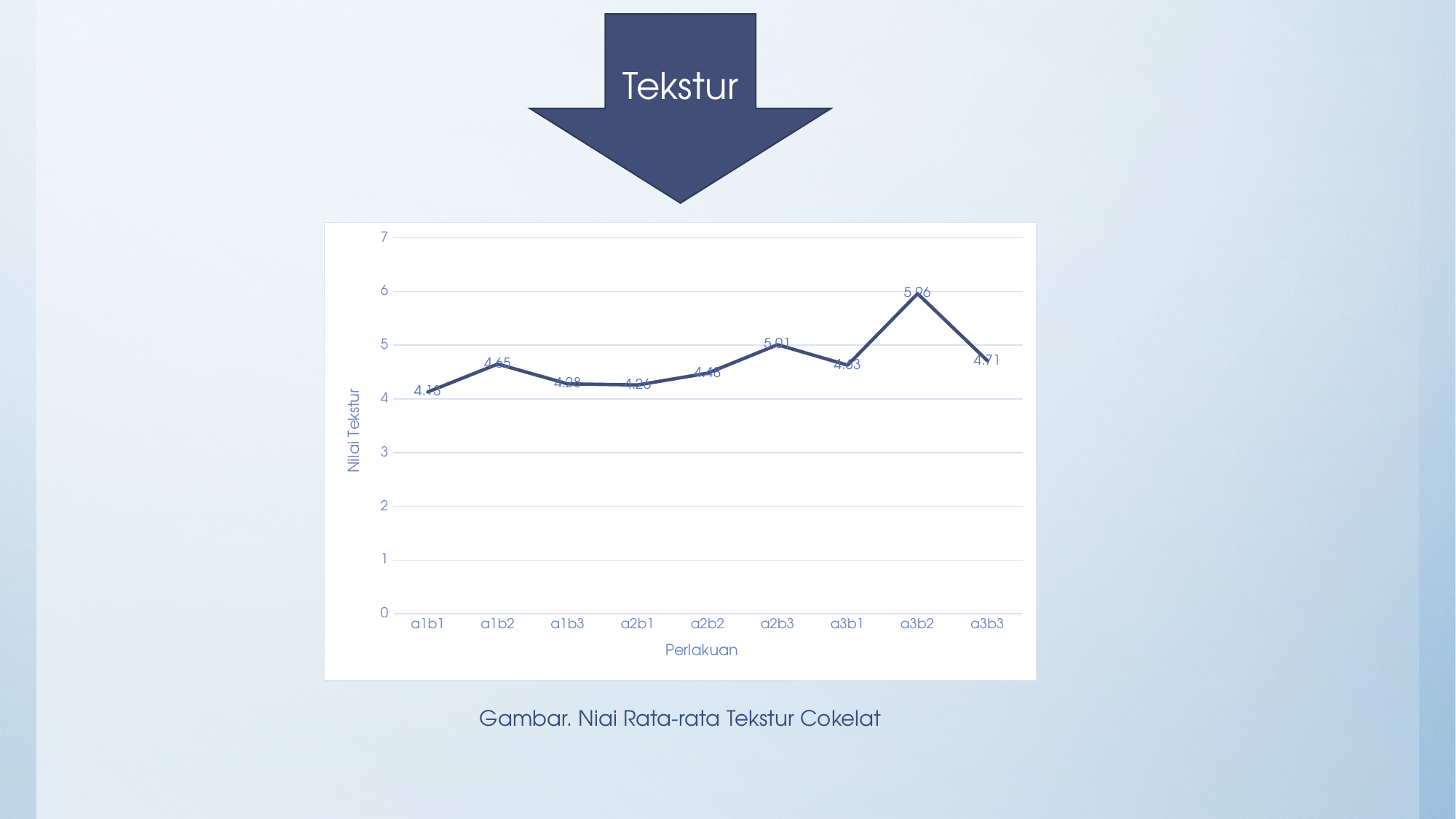

Tekstur

### Chart

| Category | Series 1 |
|---|---|
| a1b1 | 4.13 |
| a1b2 | 4.65 |
| a1b3 | 4.28 |
| a2b1 | 4.26 |
| a2b2 | 4.48 |
| a2b3 | 5.01 |
| a3b1 | 4.63 |
| a3b2 | 5.96 |
| a3b3 | 4.71 |
Gambar. Niai Rata-rata Tekstur Cokelat